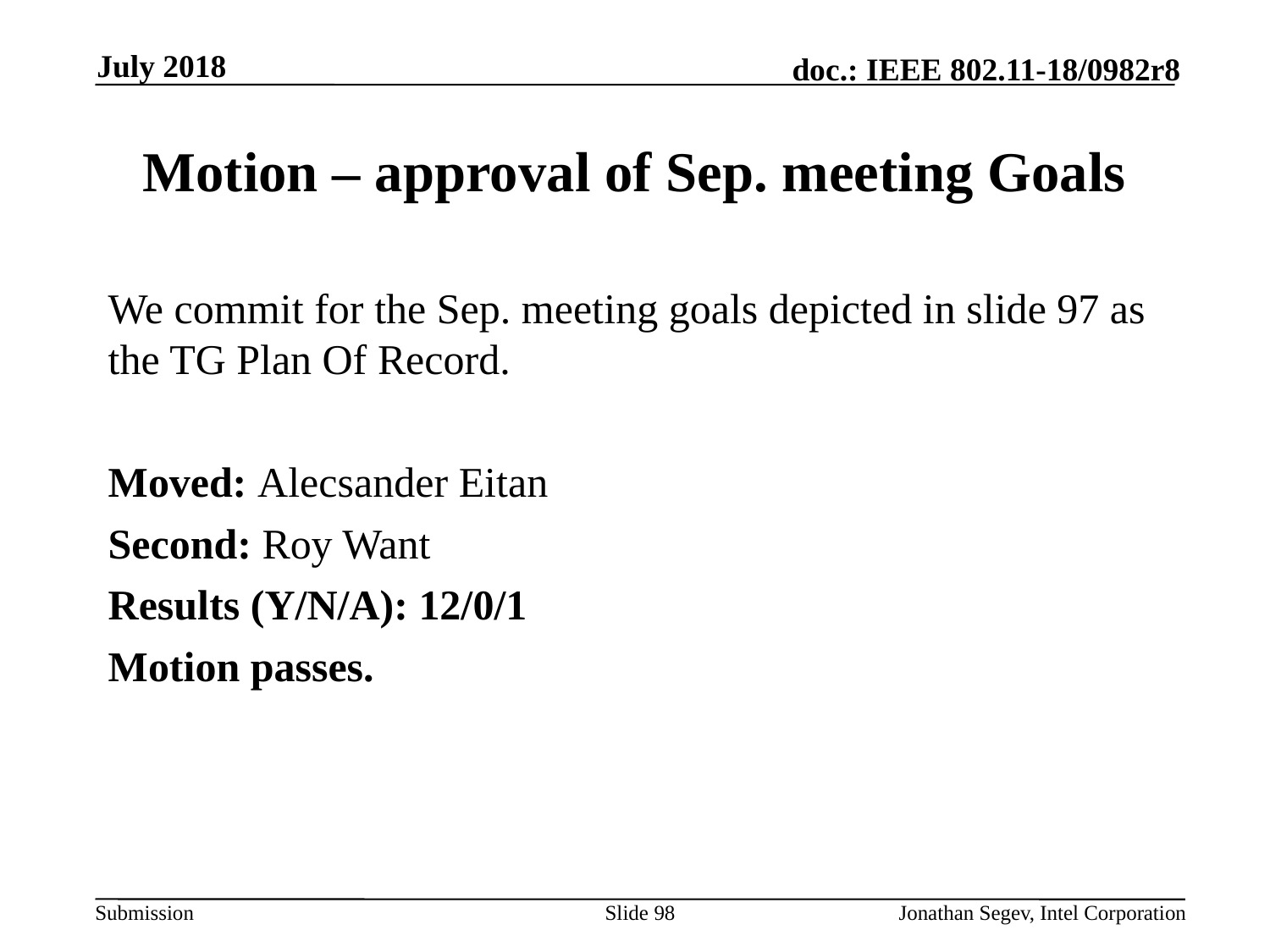

July 2018
# Motion – approval of Sep. meeting Goals
We commit for the Sep. meeting goals depicted in slide 97 as the TG Plan Of Record.

Moved: Alecsander Eitan
Second: Roy Want
Results (Y/N/A): 12/0/1
Motion passes.
Slide 98
Jonathan Segev, Intel Corporation